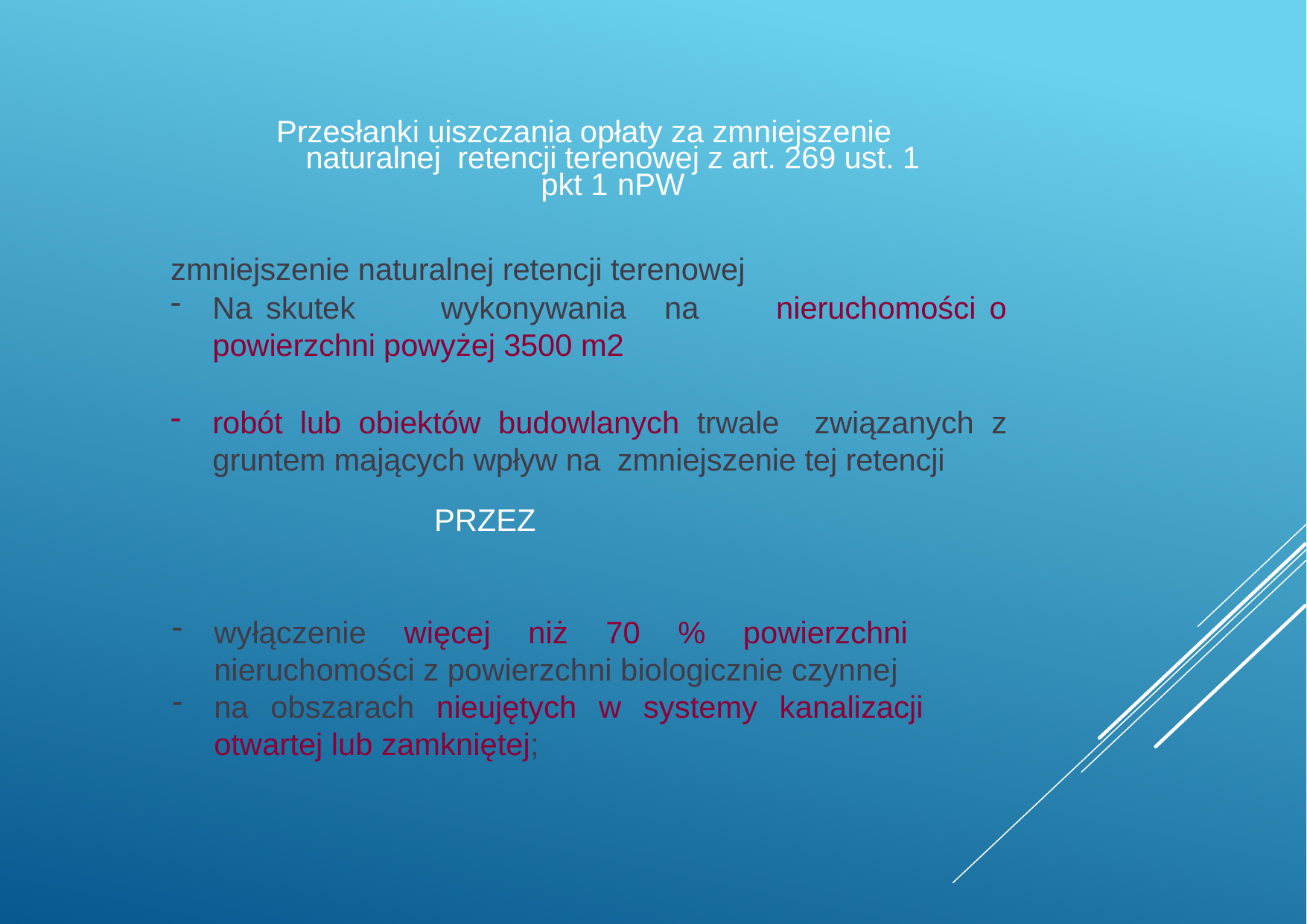

Przesłanki uiszczania opłaty za zmniejszenie naturalnej  retencji terenowej z art. 269 ust. 1 pkt 1 nPW
zmniejszenie naturalnej retencji terenowej
Na skutek	wykonywania	na	nieruchomości o powierzchni powyżej 3500 m2

robót lub obiektów budowlanych trwale  związanych z gruntem mających wpływ na  zmniejszenie tej retencji
PRZEZ

wyłączenie więcej niż 70 % powierzchni  nieruchomości z powierzchni biologicznie czynnej
na obszarach nieujętych w systemy kanalizacji  otwartej lub zamkniętej;